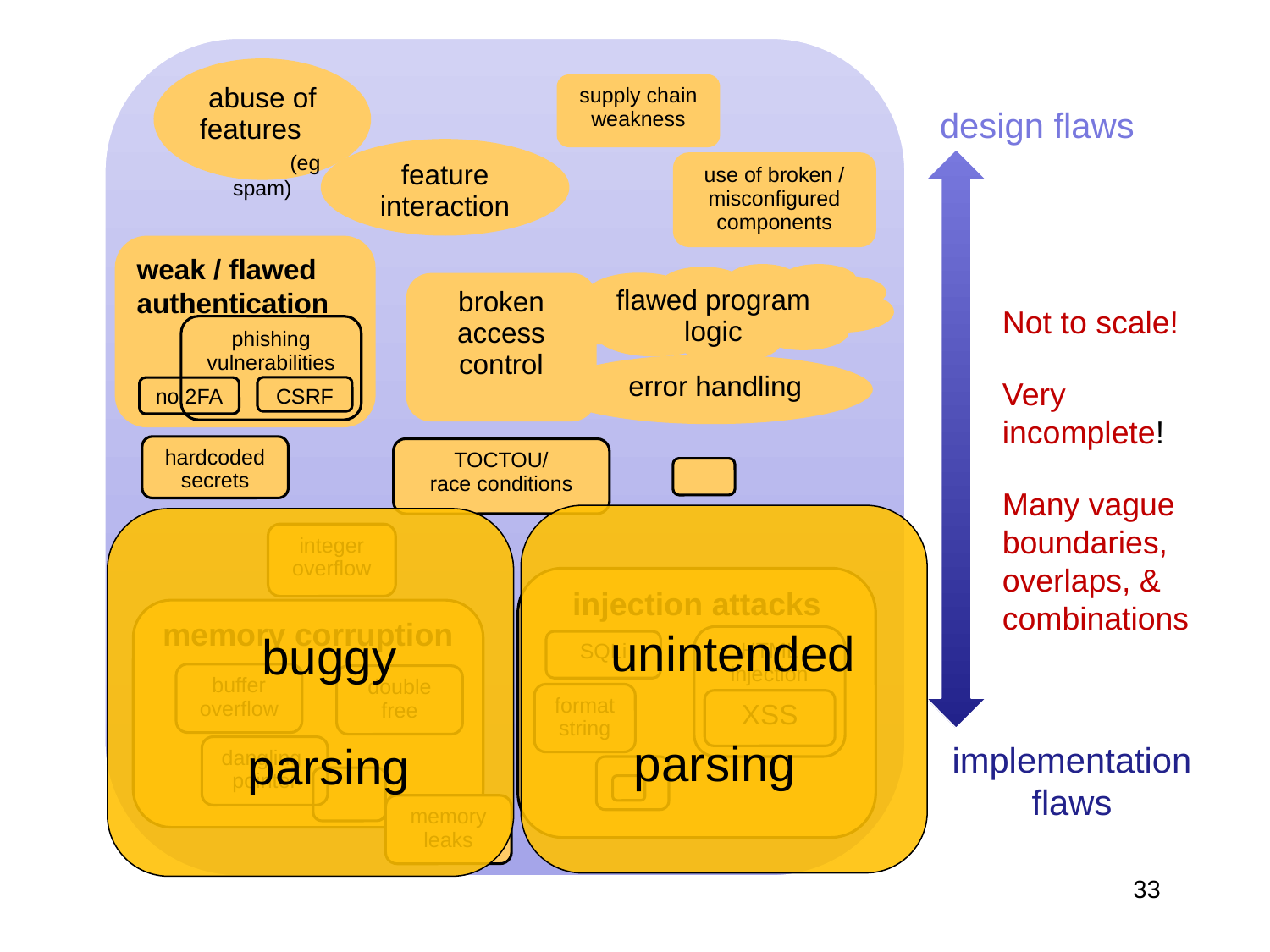

abuse of features               (eg spam)
supply chain weakness
design flaws
feature interaction

use of broken / misconfigured components
weak / flawed
authentication

flawed program logic
broken access
control

Not to scale!

Very
incomplete!

Many vague boundaries,
overlaps, &
combinations
phishing vulnerabilities
 error handling
CSRF
no 2FA
hardcoded
secrets
TOCTOU/
race conditions

     unintended

      parsing

         buggy

        parsing

integer overflow
injection attacks

memory corruption

HTML
injection
SQLi
buffer overflow
double
free
format string
XSS
implementation
flaws
dangling
pointer

memory leaks
33